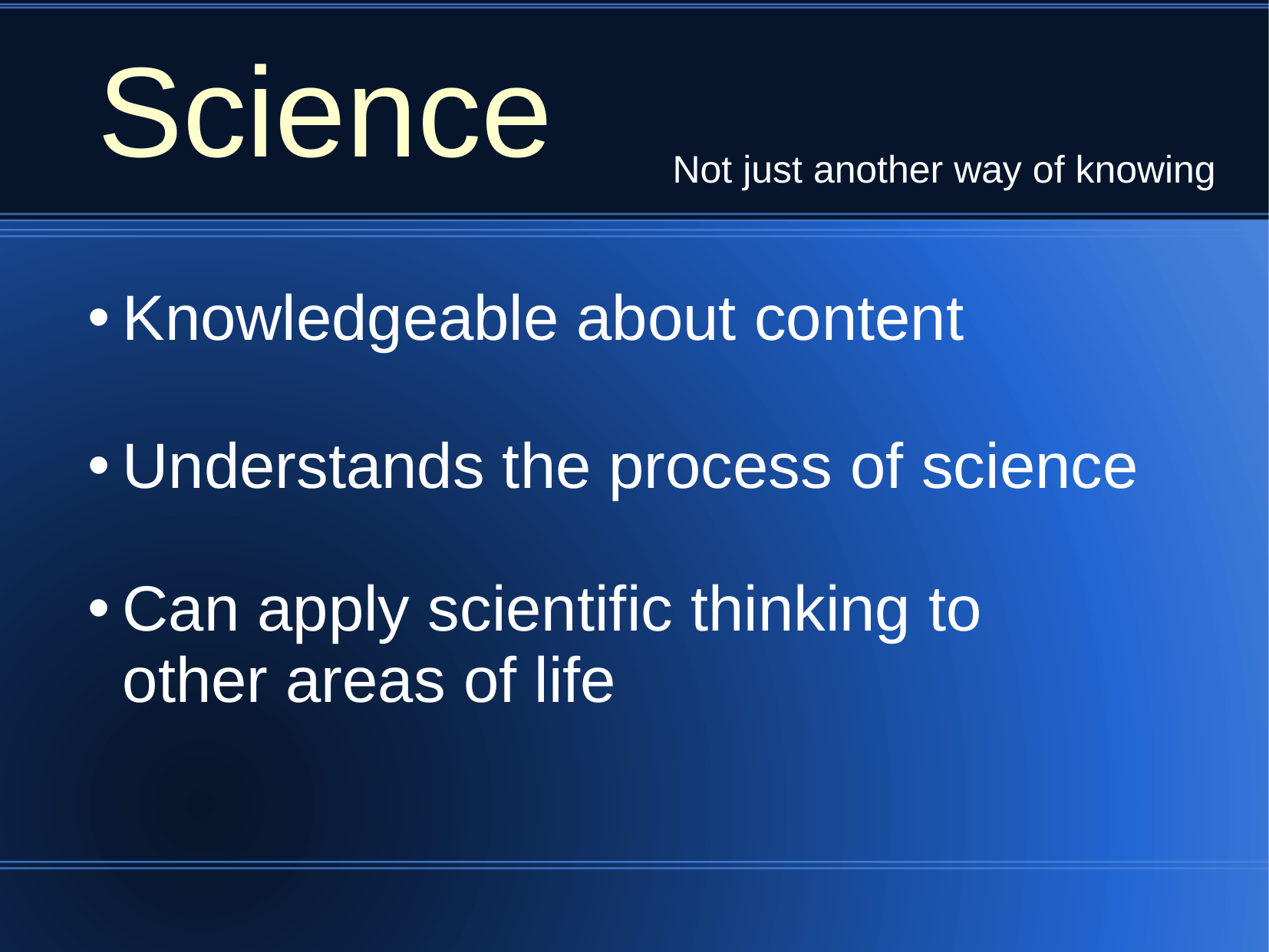

Science
Not just another way of knowing
Knowledgeable about content
Understands the process of science
Can apply scientific thinking to other areas of life